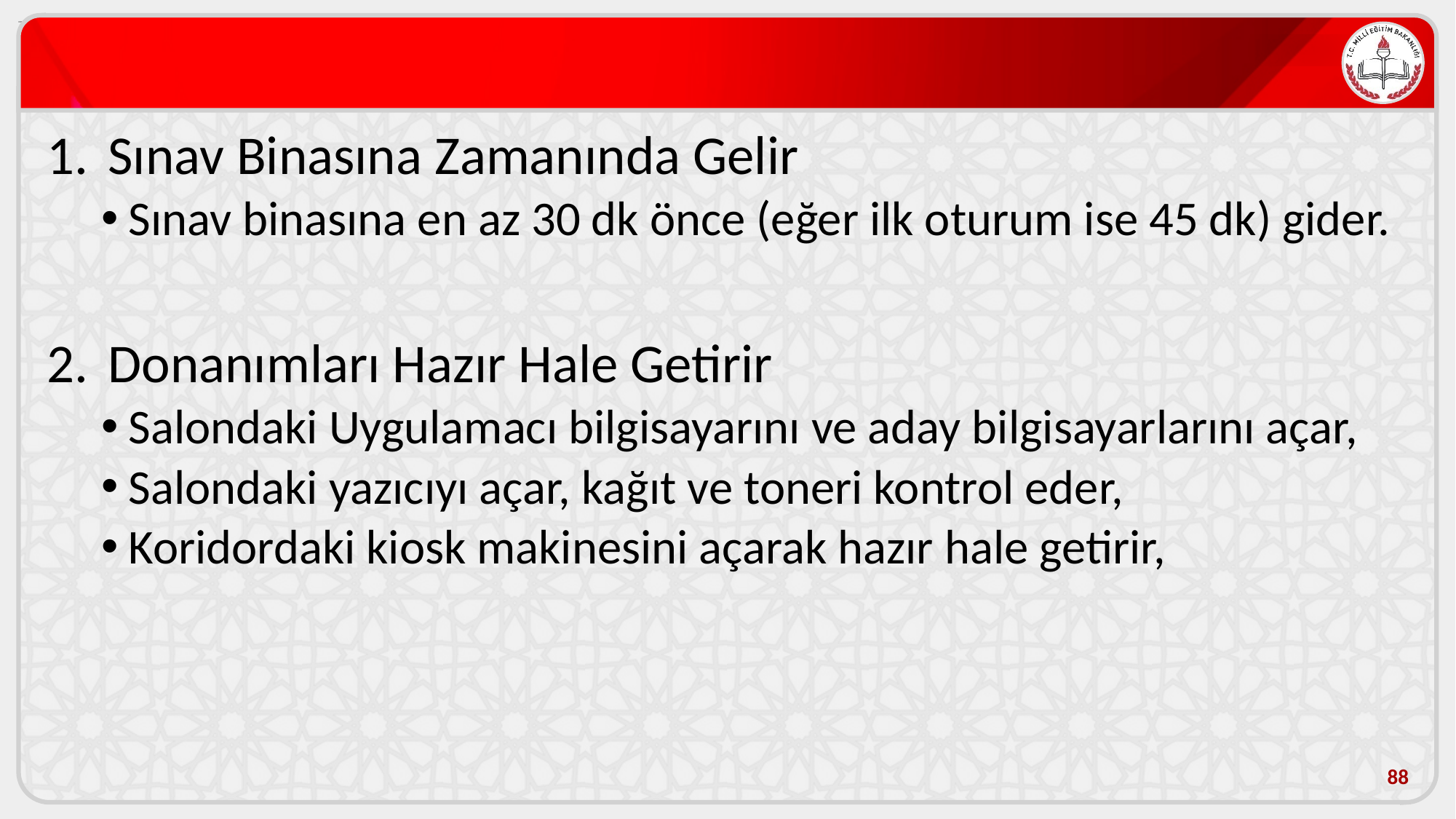

#
Sınav Binasına Zamanında Gelir
Sınav binasına en az 30 dk önce (eğer ilk oturum ise 45 dk) gider.

Donanımları Hazır Hale Getirir
Salondaki Uygulamacı bilgisayarını ve aday bilgisayarlarını açar,
Salondaki yazıcıyı açar, kağıt ve toneri kontrol eder,
Koridordaki kiosk makinesini açarak hazır hale getirir,

88